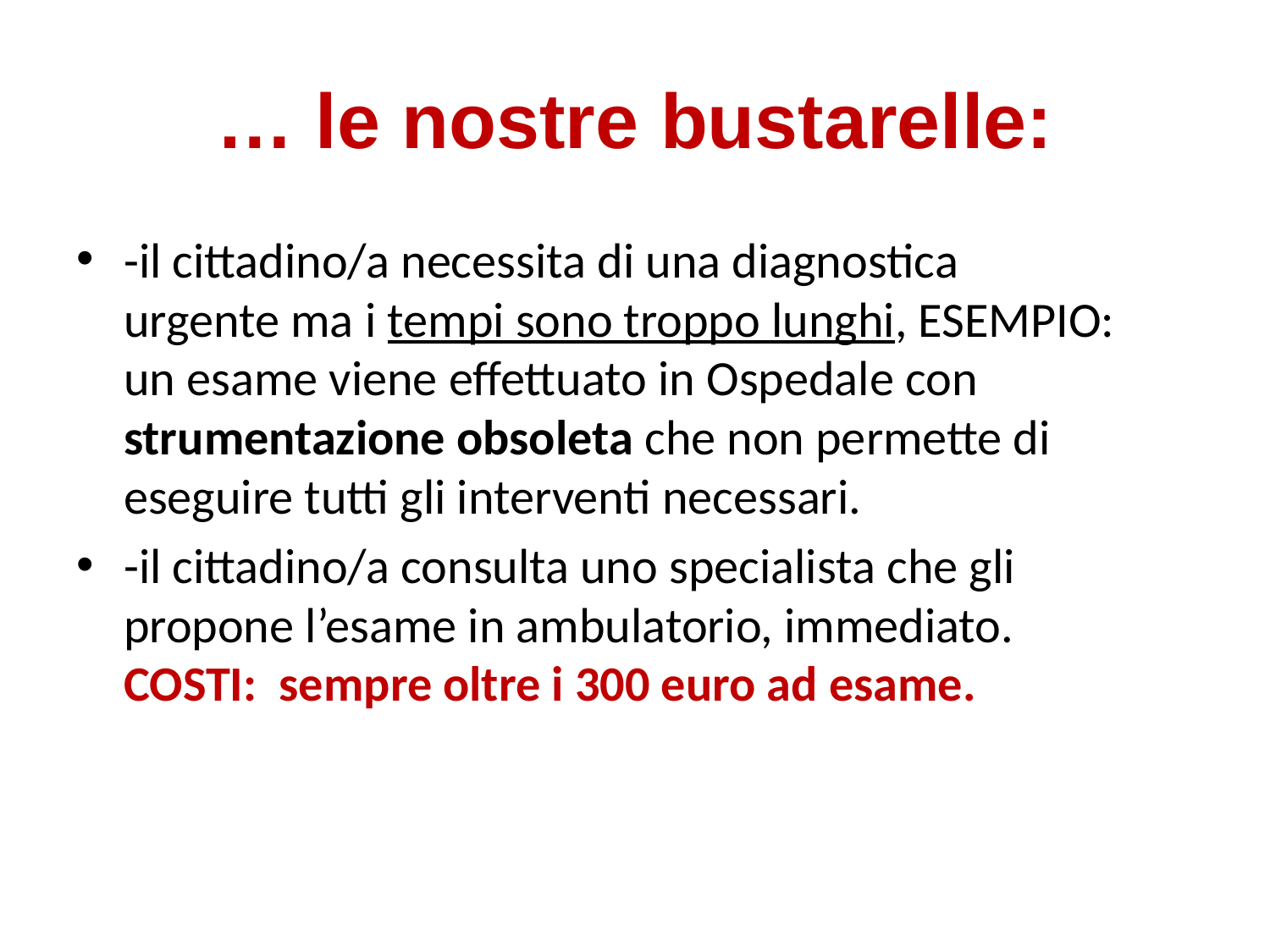

# … le nostre bustarelle:
-il cittadino/a necessita di una diagnostica
urgente ma i tempi sono troppo lunghi, ESEMPIO:
un esame viene effettuato in Ospedale con strumentazione obsoleta che non permette di eseguire tutti gli interventi necessari.
-il cittadino/a consulta uno specialista che gli propone l’esame in ambulatorio, immediato.
COSTI:  sempre oltre i 300 euro ad esame.